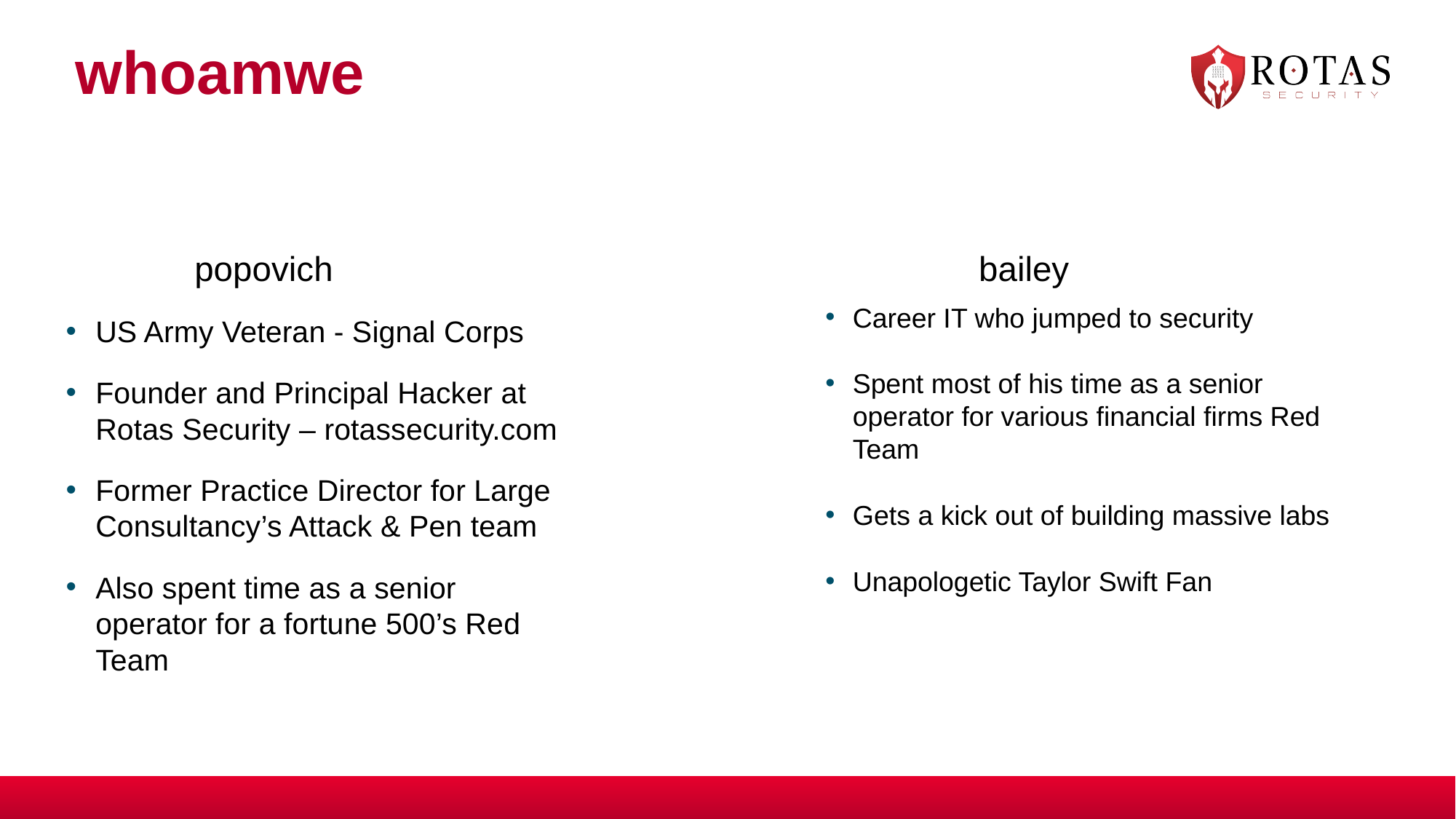

# whoamwe
bailey
popovich
Career IT who jumped to security
Spent most of his time as a senior operator for various financial firms Red Team
Gets a kick out of building massive labs
Unapologetic Taylor Swift Fan
US Army Veteran - Signal Corps
Founder and Principal Hacker at Rotas Security – rotassecurity.com
Former Practice Director for Large Consultancy’s Attack & Pen team
Also spent time as a senior operator for a fortune 500’s Red Team